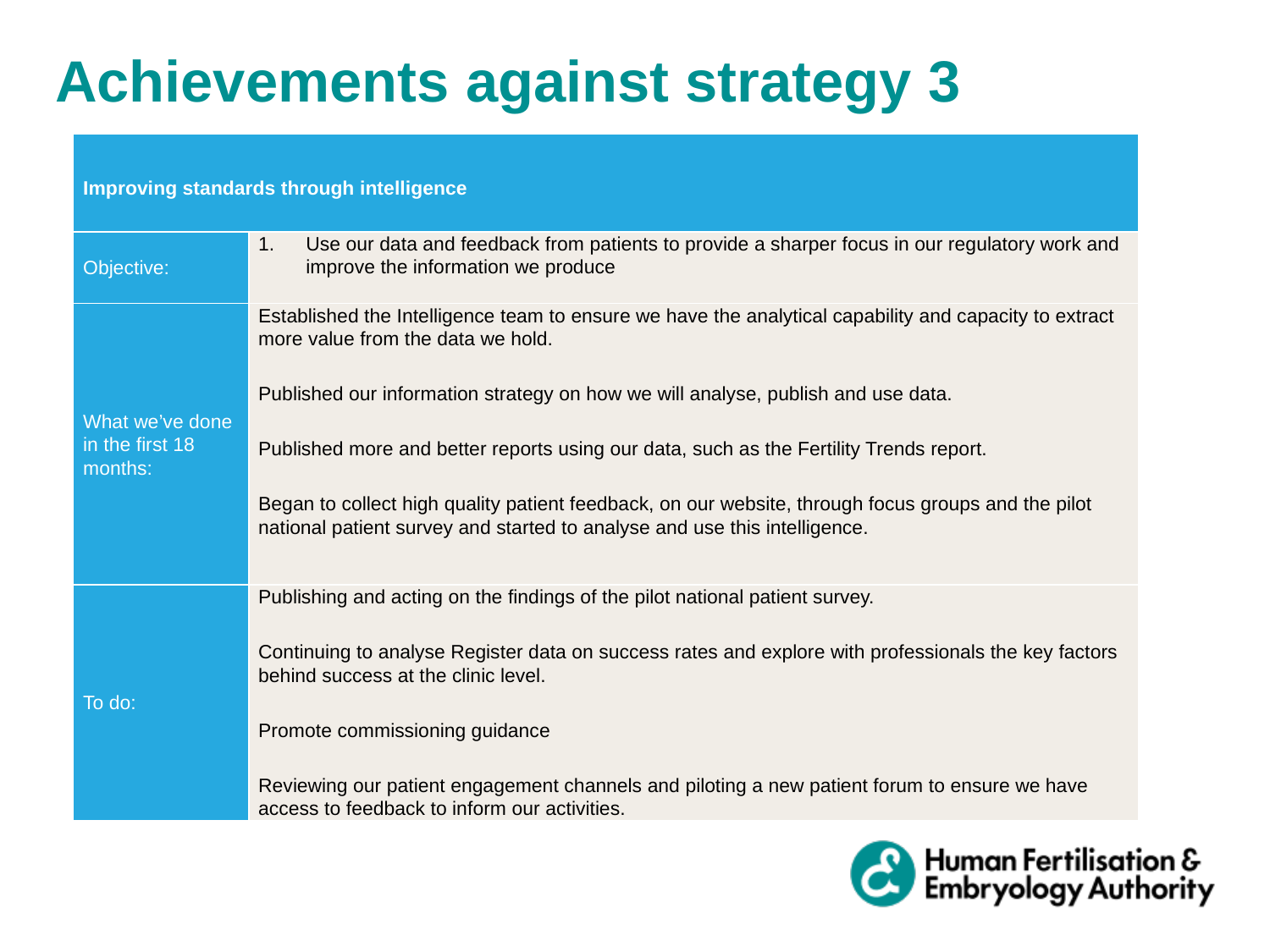

Achievements against strategy 3
| Improving standards through intelligence |  |
| --- | --- |
| Objective: | Use our data and feedback from patients to provide a sharper focus in our regulatory work and improve the information we produce |
| What we’ve done in the first 18 months: | Established the Intelligence team to ensure we have the analytical capability and capacity to extract more value from the data we hold. Published our information strategy on how we will analyse, publish and use data. Published more and better reports using our data, such as the Fertility Trends report. Began to collect high quality patient feedback, on our website, through focus groups and the pilot national patient survey and started to analyse and use this intelligence. |
| To do: | Publishing and acting on the findings of the pilot national patient survey. Continuing to analyse Register data on success rates and explore with professionals the key factors behind success at the clinic level. Promote commissioning guidance Reviewing our patient engagement channels and piloting a new patient forum to ensure we have access to feedback to inform our activities. |